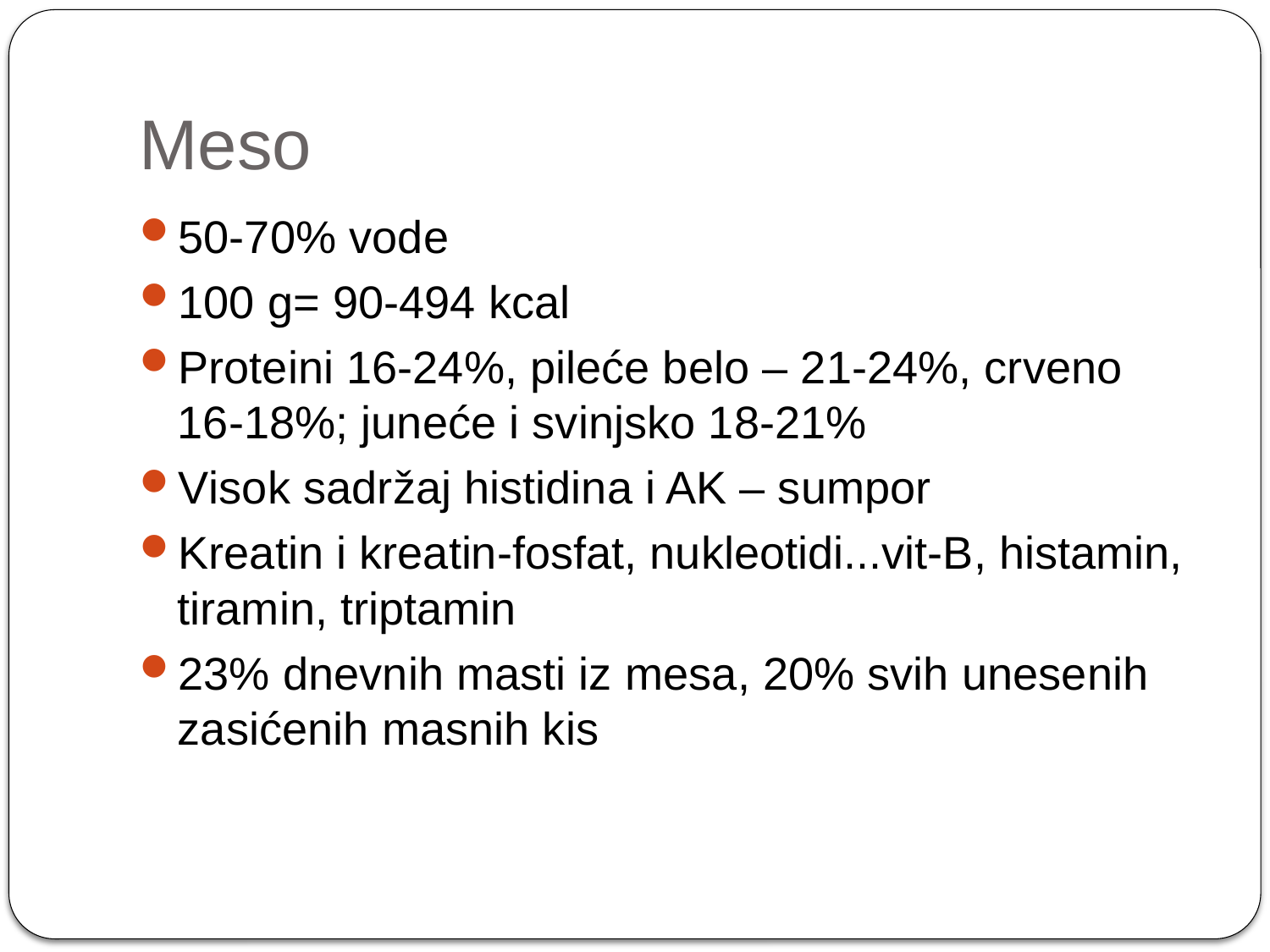

# Meso
50-70% vode
100 g= 90-494 kcal
Proteini 16-24%, pileće belo – 21-24%, crveno 16-18%; juneće i svinjsko 18-21%
Visok sadržaj histidina i AK – sumpor
Kreatin i kreatin-fosfat, nukleotidi...vit-B, histamin, tiramin, triptamin
23% dnevnih masti iz mesa, 20% svih unesenih zasićenih masnih kis